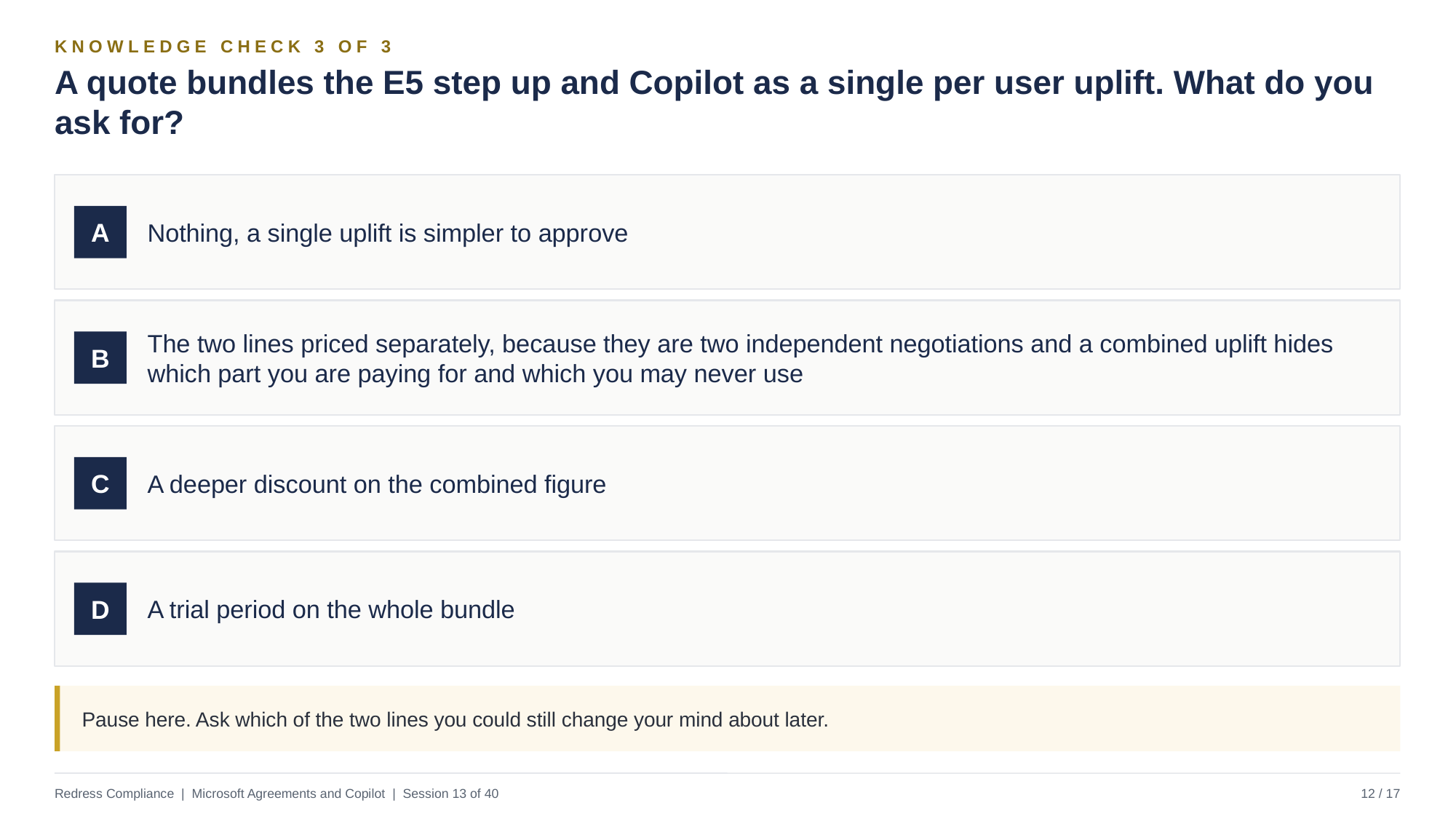

KNOWLEDGE CHECK 3 OF 3
A quote bundles the E5 step up and Copilot as a single per user uplift. What do you ask for?

Nothing, a single uplift is simpler to approve

A

The two lines priced separately, because they are two independent negotiations and a combined uplift hides which part you are paying for and which you may never use

B

A deeper discount on the combined figure

C

A trial period on the whole bundle

D

Pause here. Ask which of the two lines you could still change your mind about later.

Redress Compliance  |  Microsoft Agreements and Copilot  |  Session 13 of 40
12 / 17